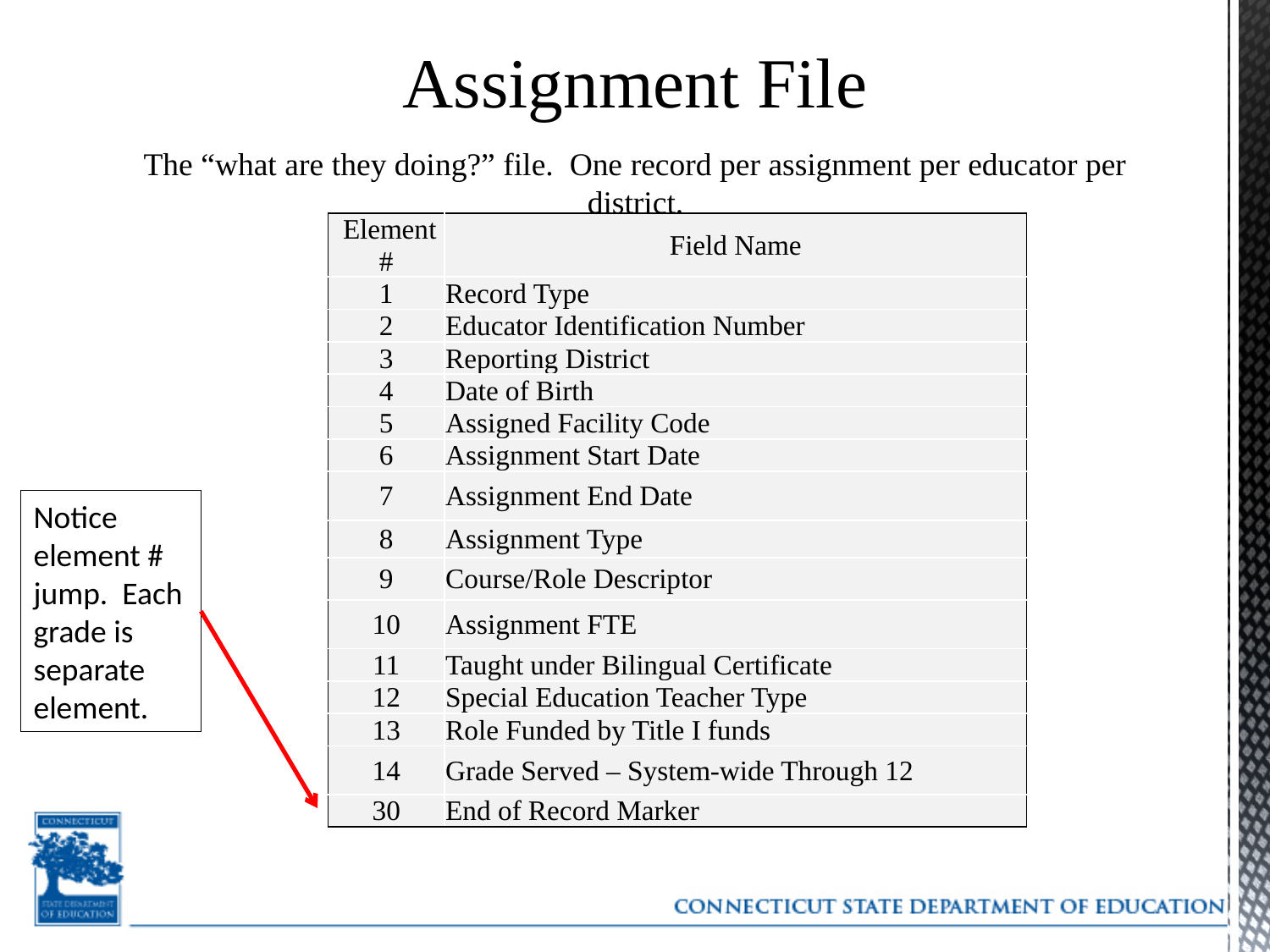

# Assignment File
The “what are they doing?” file.  One record per assignment per educator per district.
| Element # | Field Name |
| --- | --- |
| 1 | Record Type |
| 2 | Educator Identification Number |
| 3 | Reporting District |
| 4 | Date of Birth |
| 5 | Assigned Facility Code |
| 6 | Assignment Start Date |
| 7 | Assignment End Date |
| 8 | Assignment Type |
| 9 | Course/Role Descriptor |
| 10 | Assignment FTE |
| 11 | Taught under Bilingual Certificate |
| 12 | Special Education Teacher Type |
| 13 | Role Funded by Title I funds |
| 14 | Grade Served – System-wide Through 12 |
| 30 | End of Record Marker |
Notice element # jump.  Each grade is separate element.